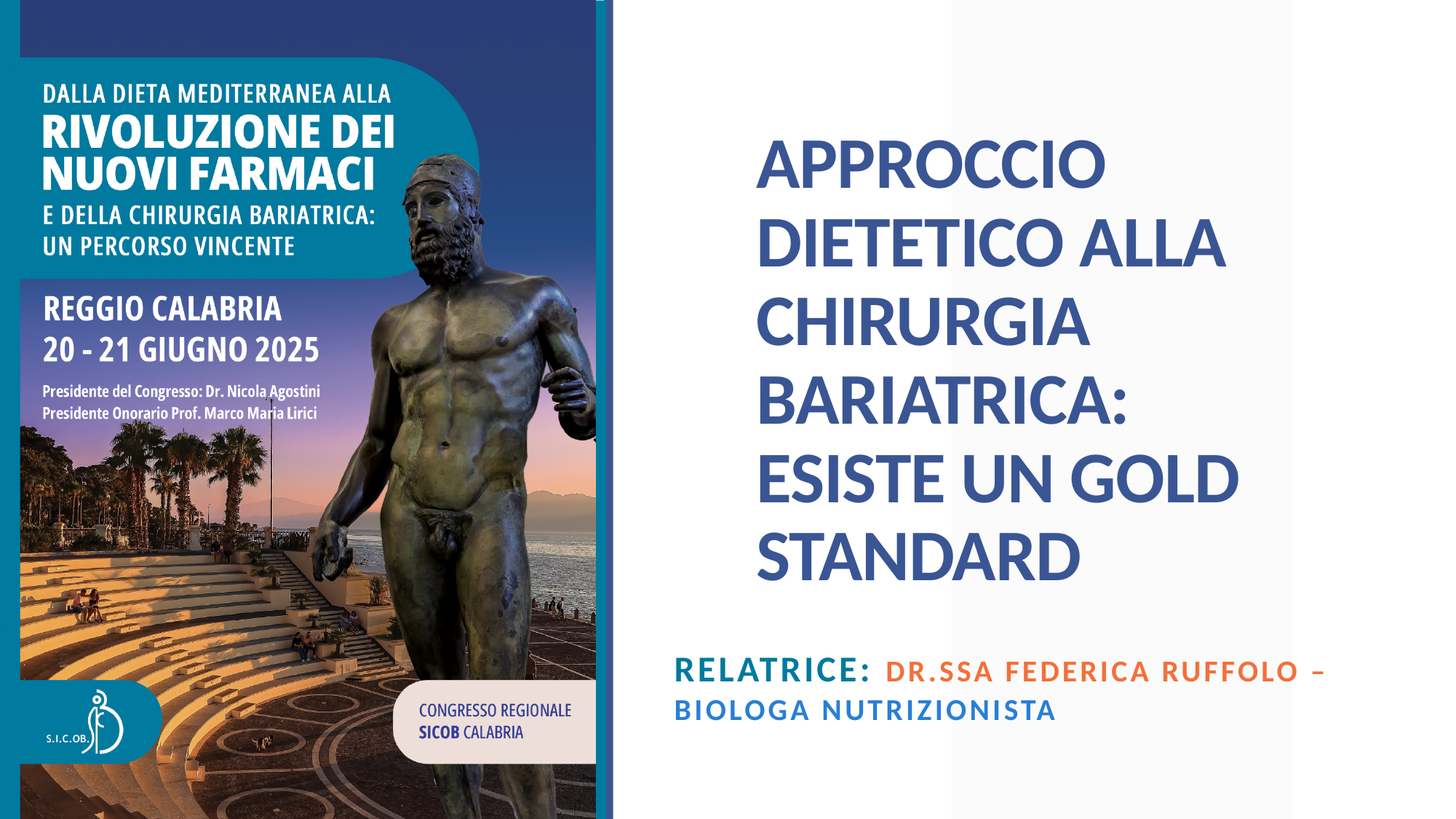

# APPROCCIO DIETETICO ALLA CHIRURGIA BARIATRICA: ESISTE UN GOLD STANDARD
RELATRICE: Dr.ssa FEDERICA RUFFOLO – Biologa Nutrizionista